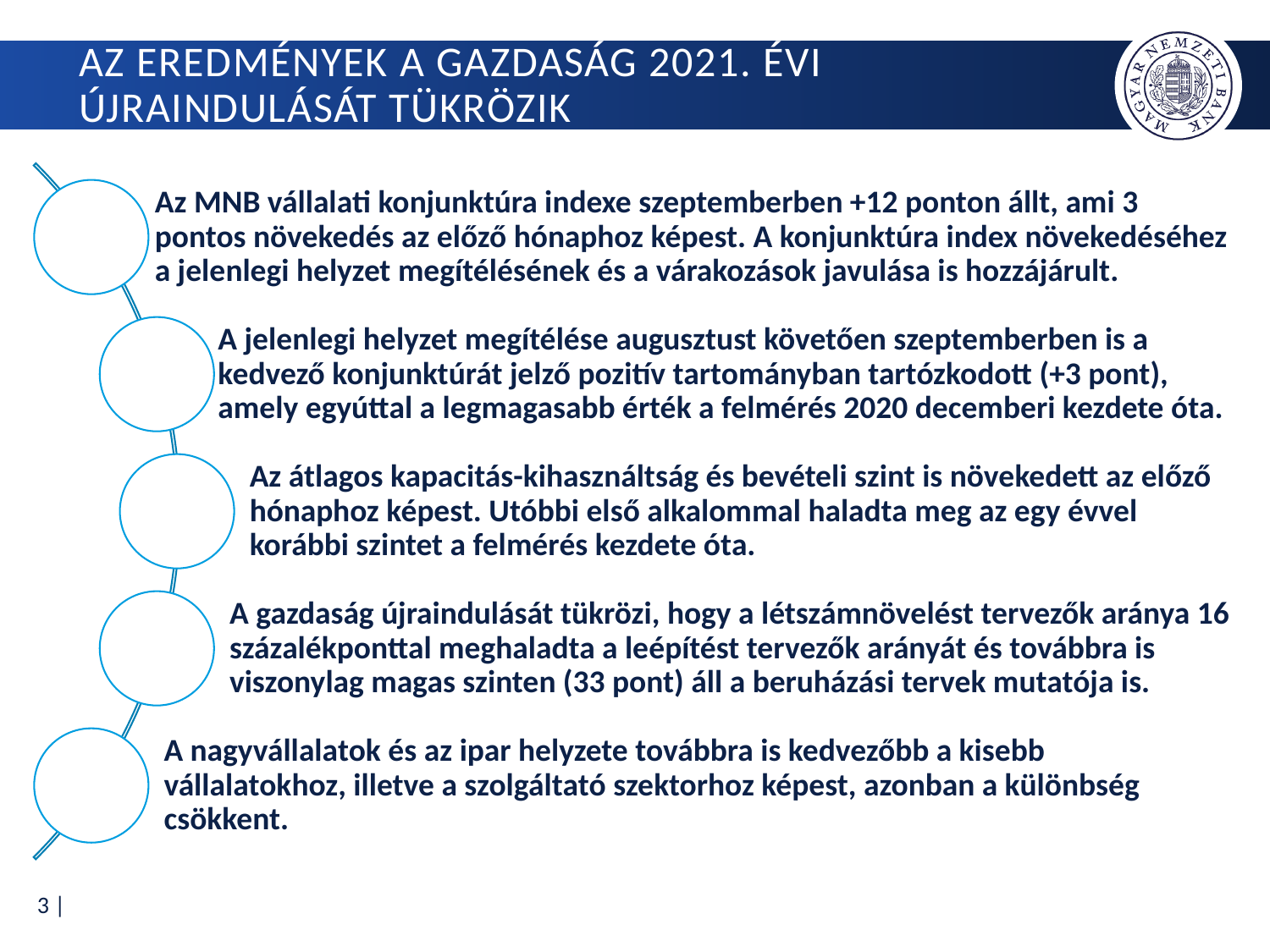

# Az eredmények a gazdaság 2021. évi újraindulását tükrözik
Az MNB vállalati konjunktúra indexe szeptemberben +12 ponton állt, ami 3 pontos növekedés az előző hónaphoz képest. A konjunktúra index növekedéséhez a jelenlegi helyzet megítélésének és a várakozások javulása is hozzájárult.
A jelenlegi helyzet megítélése augusztust követően szeptemberben is a kedvező konjunktúrát jelző pozitív tartományban tartózkodott (+3 pont), amely egyúttal a legmagasabb érték a felmérés 2020 decemberi kezdete óta.
Az átlagos kapacitás-kihasználtság és bevételi szint is növekedett az előző hónaphoz képest. Utóbbi első alkalommal haladta meg az egy évvel korábbi szintet a felmérés kezdete óta.
A gazdaság újraindulását tükrözi, hogy a létszámnövelést tervezők aránya 16 százalékponttal meghaladta a leépítést tervezők arányát és továbbra is viszonylag magas szinten (33 pont) áll a beruházási tervek mutatója is.
A nagyvállalatok és az ipar helyzete továbbra is kedvezőbb a kisebb vállalatokhoz, illetve a szolgáltató szektorhoz képest, azonban a különbség csökkent.